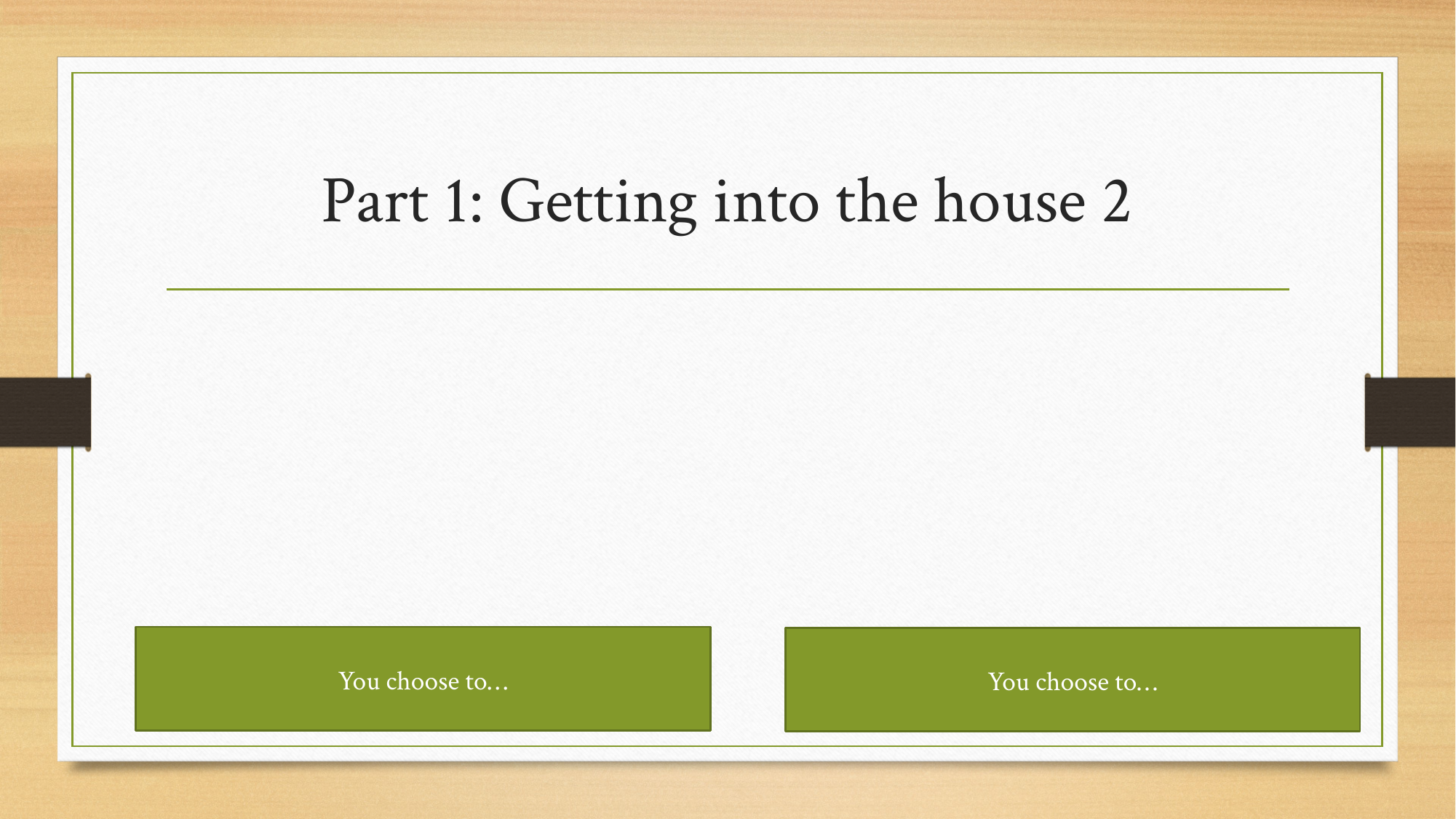

# Part 1: Getting into the house 2

You choose to…
You choose to…